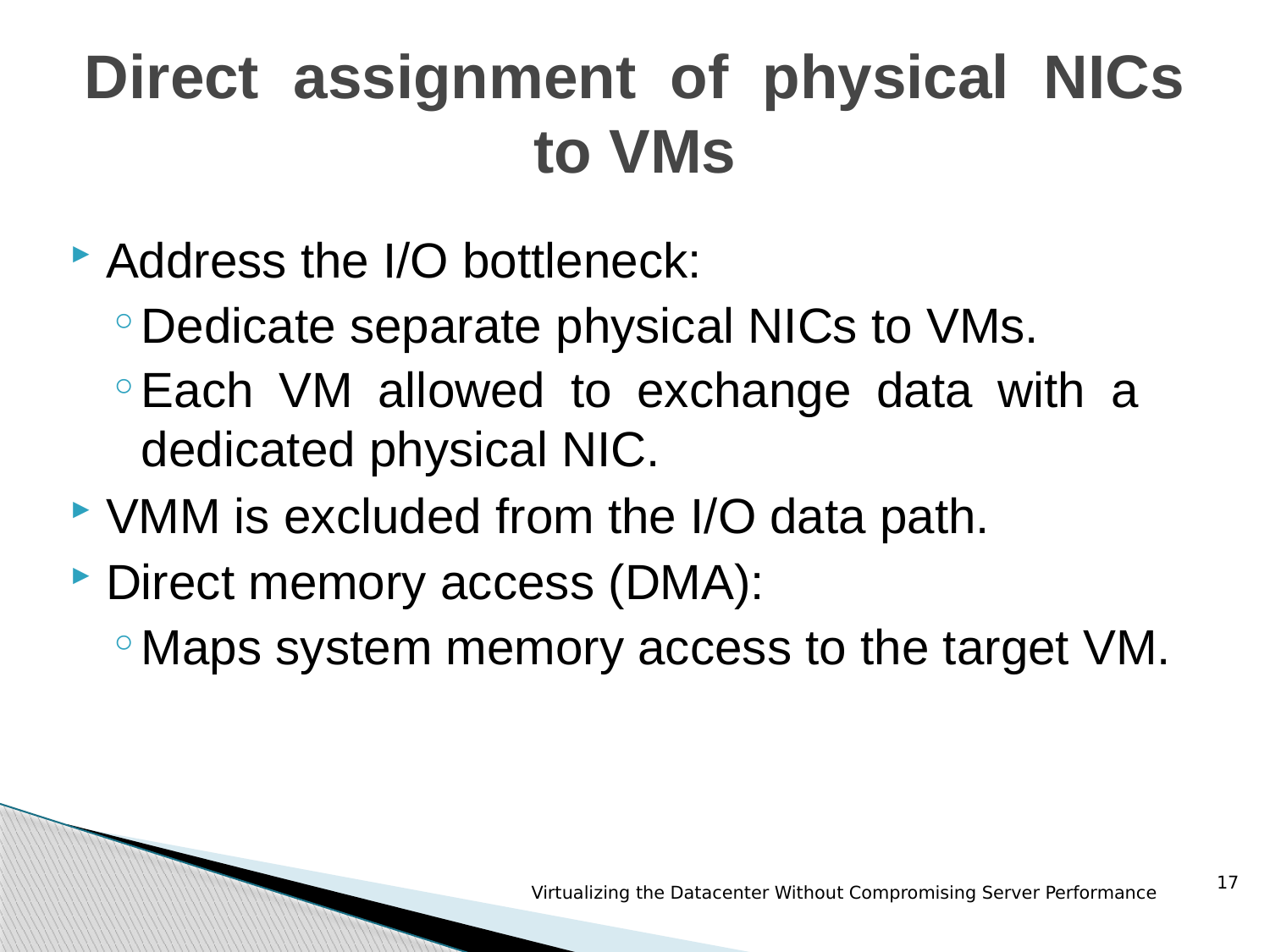

# Direct  assignment  of  physical  NICs to VMs
Address the I/O bottleneck:
Dedicate separate physical NICs to VMs.
Each VM allowed to exchange data with a    dedicated physical NIC.
VMM is excluded from the I/O data path.
Direct memory access (DMA):
Maps system memory access to the target VM.

Virtualizing the Datacenter Without Compromising Server Performance
17